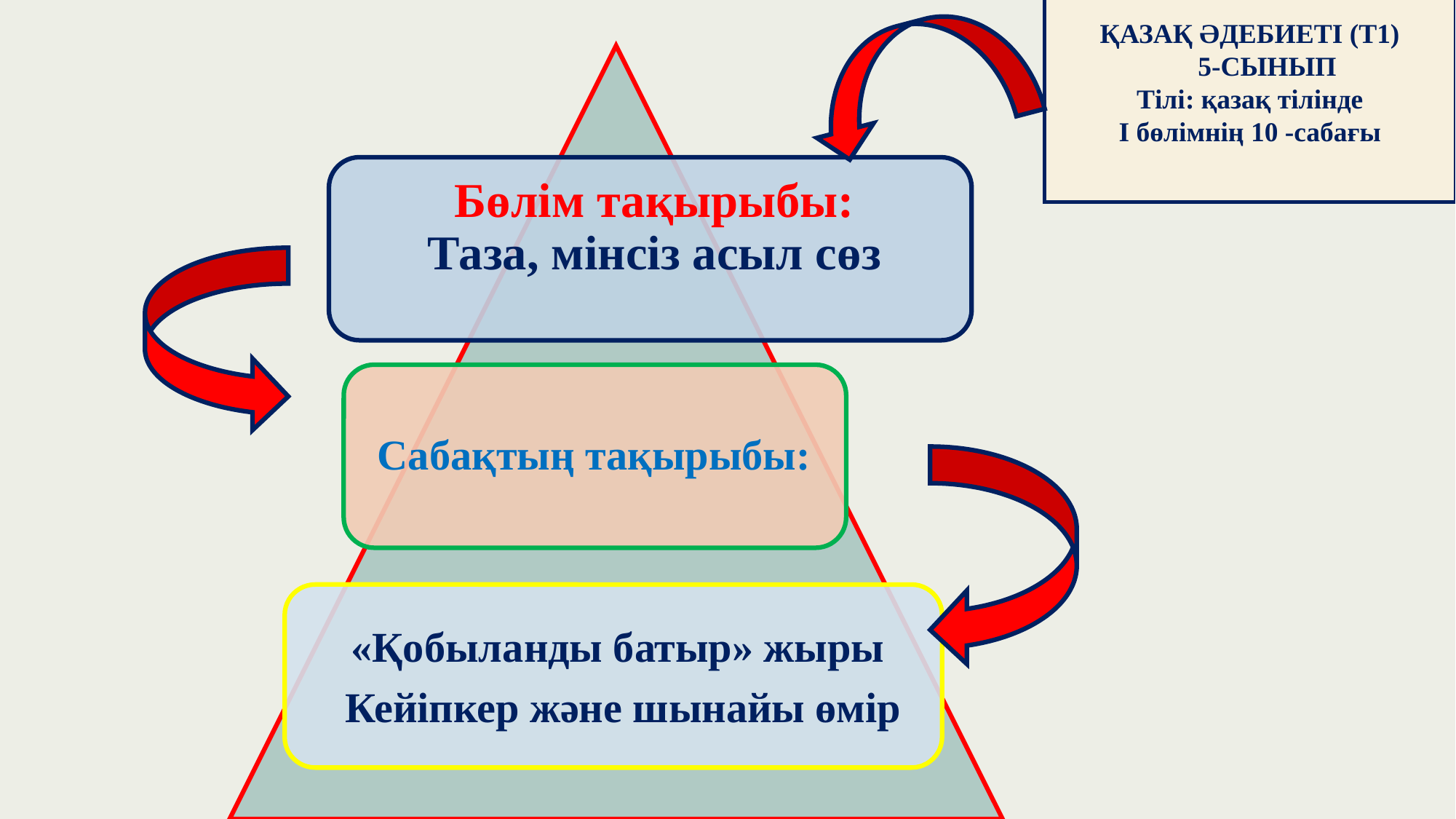

ҚАЗАҚ ӘДЕБИЕТІ (Т1)
     5-СЫНЫП
Тілі: қазақ тілінде
І бөлімнің 10 -сабағы

Бөлім тақырыбы:
Таза, мінсіз асыл сөз
Сабақтың тақырыбы:

«Қобыланды батыр» жыры
 Кейіпкер және шынайы өмір